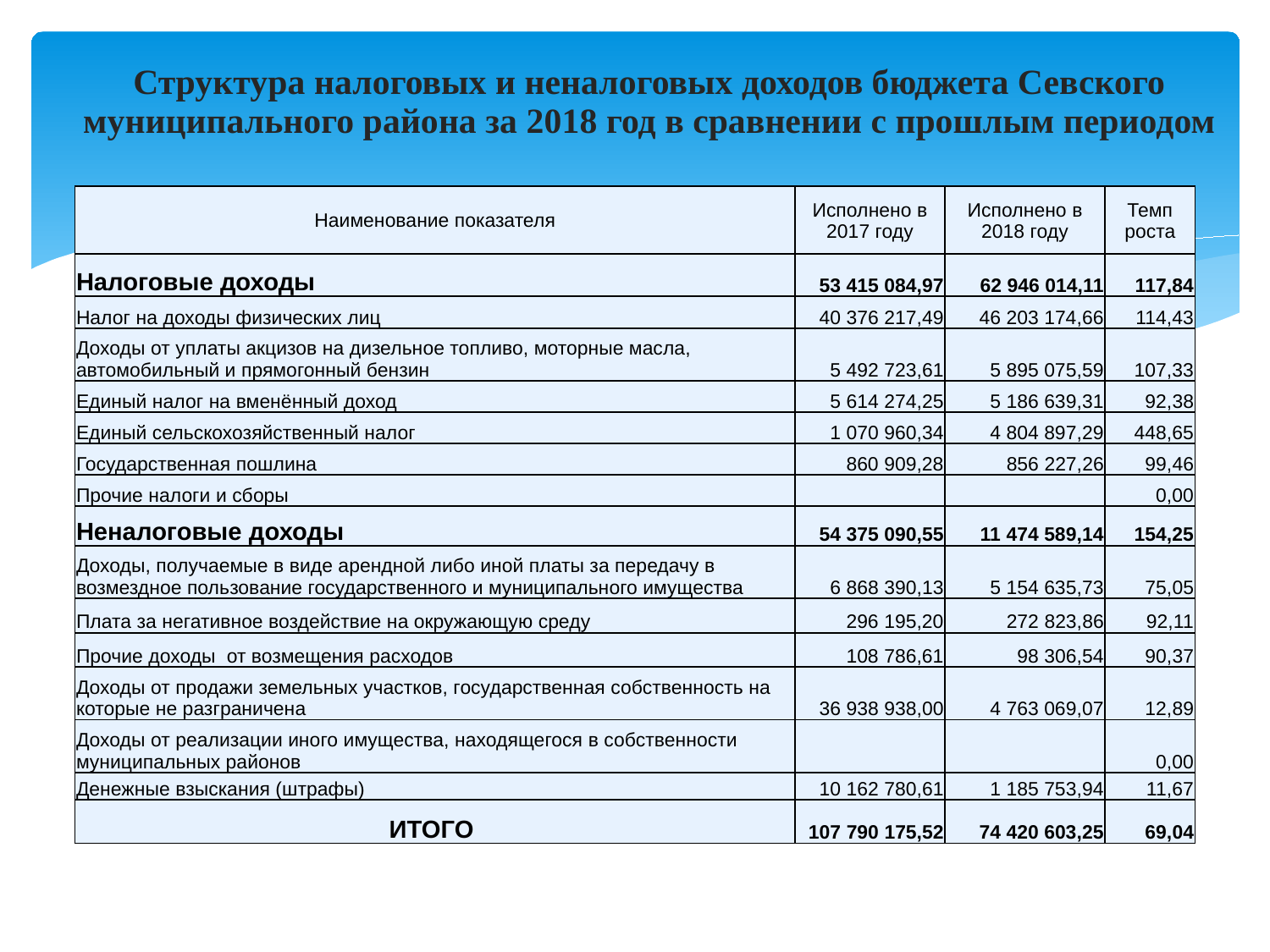

# Структура налоговых и неналоговых доходов бюджета Севского муниципального района за 2018 год в сравнении с прошлым периодом
| Наименование показателя | Исполнено в 2017 году | Исполнено в 2018 году | Темп роста |
| --- | --- | --- | --- |
| Налоговые доходы | 53 415 084,97 | 62 946 014,11 | 117,84 |
| Налог на доходы физических лиц | 40 376 217,49 | 46 203 174,66 | 114,43 |
| Доходы от уплаты акцизов на дизельное топливо, моторные масла, автомобильный и прямогонный бензин | 5 492 723,61 | 5 895 075,59 | 107,33 |
| Единый налог на вменённый доход | 5 614 274,25 | 5 186 639,31 | 92,38 |
| Единый сельскохозяйственный налог | 1 070 960,34 | 4 804 897,29 | 448,65 |
| Государственная пошлина | 860 909,28 | 856 227,26 | 99,46 |
| Прочие налоги и сборы |  |  | 0,00 |
| Неналоговые доходы | 54 375 090,55 | 11 474 589,14 | 154,25 |
| Доходы, получаемые в виде арендной либо иной платы за передачу в возмездное пользование государственного и муниципального имущества | 6 868 390,13 | 5 154 635,73 | 75,05 |
| Плата за негативное воздействие на окружающую среду | 296 195,20 | 272 823,86 | 92,11 |
| Прочие доходы от возмещения расходов | 108 786,61 | 98 306,54 | 90,37 |
| Доходы от продажи земельных участков, государственная собственность на которые не разграничена | 36 938 938,00 | 4 763 069,07 | 12,89 |
| Доходы от реализации иного имущества, находящегося в собственности муниципальных районов |  |  | 0,00 |
| Денежные взыскания (штрафы) | 10 162 780,61 | 1 185 753,94 | 11,67 |
| ИТОГО | 107 790 175,52 | 74 420 603,25 | 69,04 |